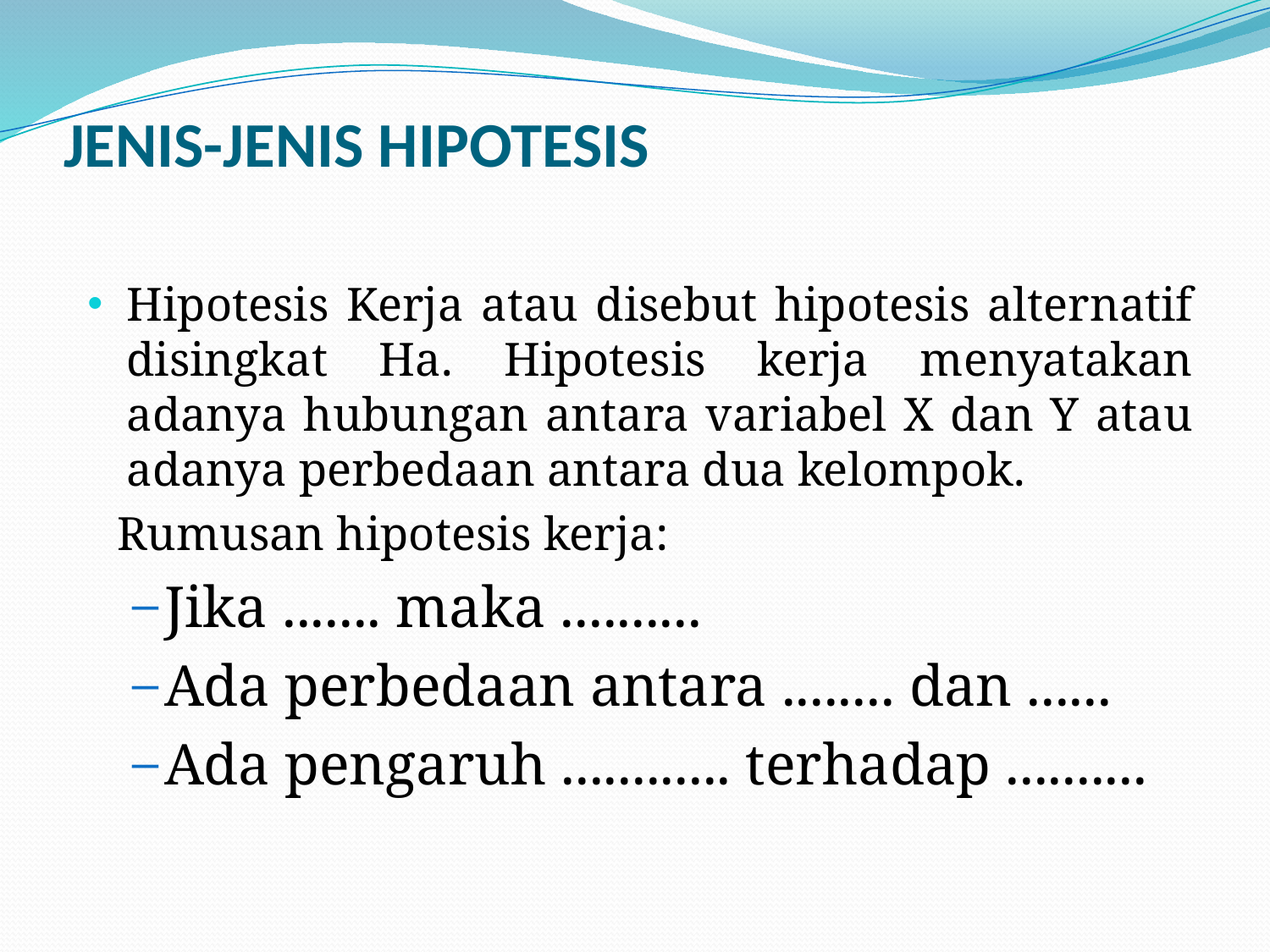

# JENIS-JENIS HIPOTESIS
Hipotesis Kerja atau disebut hipotesis alternatif disingkat Ha. Hipotesis kerja menyatakan adanya hubungan antara variabel X dan Y atau adanya perbedaan antara dua kelompok.
Rumusan hipotesis kerja:
Jika ....... maka ..........
Ada perbedaan antara ........ dan ......
Ada pengaruh ............ terhadap ..........